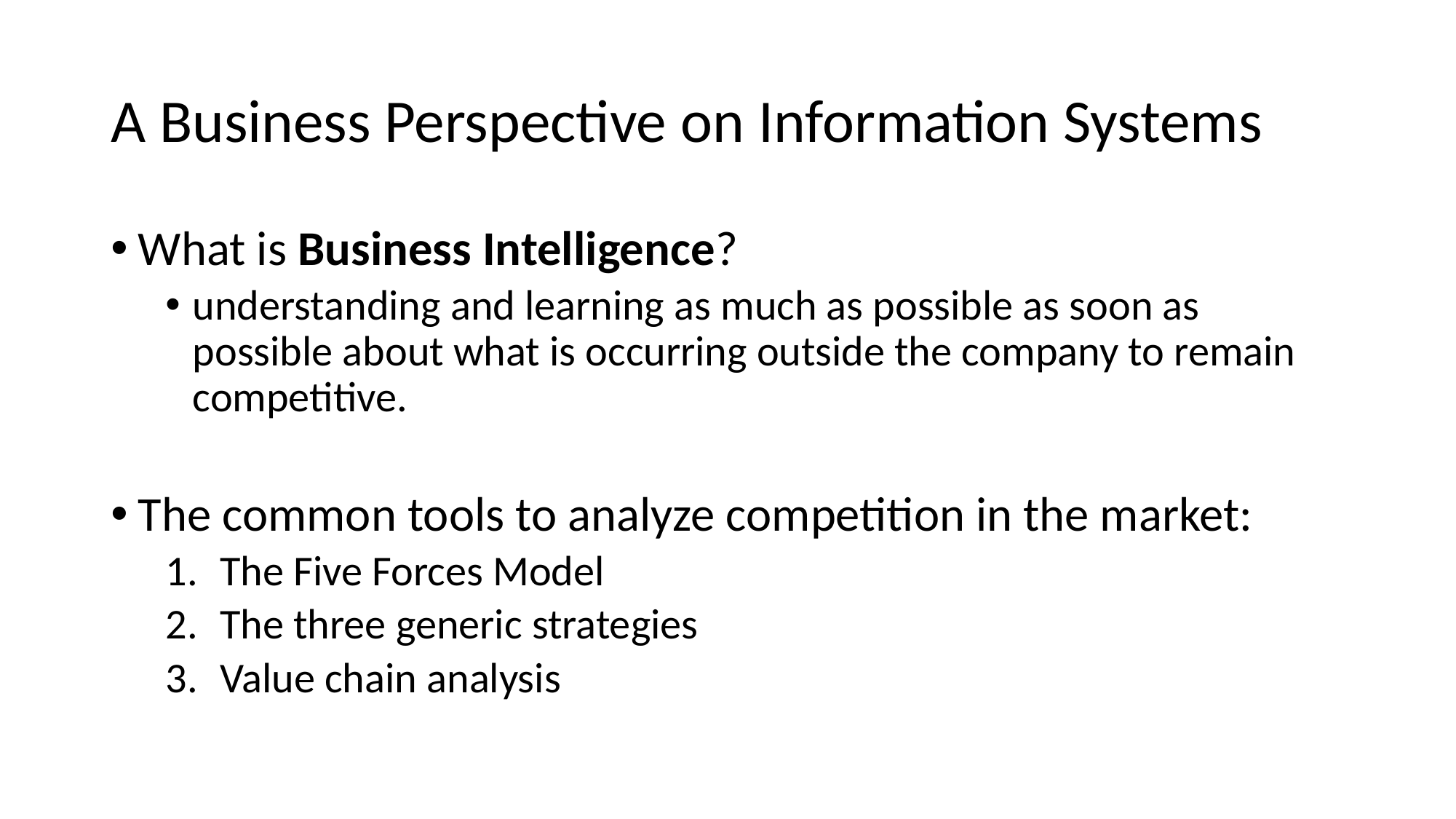

# A Business Perspective on Information Systems
What is Business Intelligence?
understanding and learning as much as possible as soon as possible about what is occurring outside the company to remain competitive.

The common tools to analyze competition in the market:
The Five Forces Model
The three generic strategies
Value chain analysis